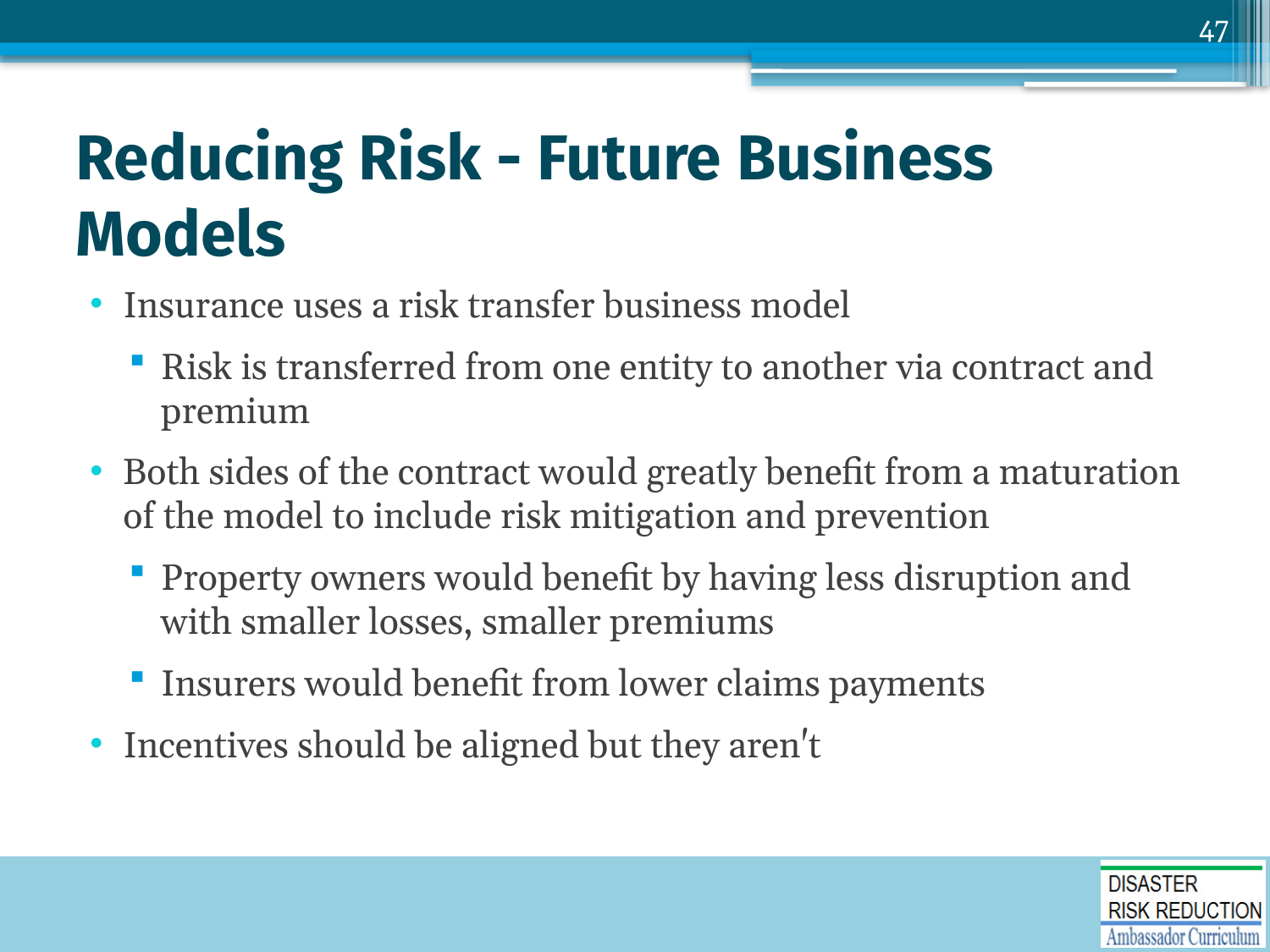

47
# Reducing Risk - Future Business Models
Insurance uses a risk transfer business model
Risk is transferred from one entity to another via contract and premium
Both sides of the contract would greatly benefit from a maturation of the model to include risk mitigation and prevention
Property owners would benefit by having less disruption and with smaller losses, smaller premiums
Insurers would benefit from lower claims payments
Incentives should be aligned but they aren't